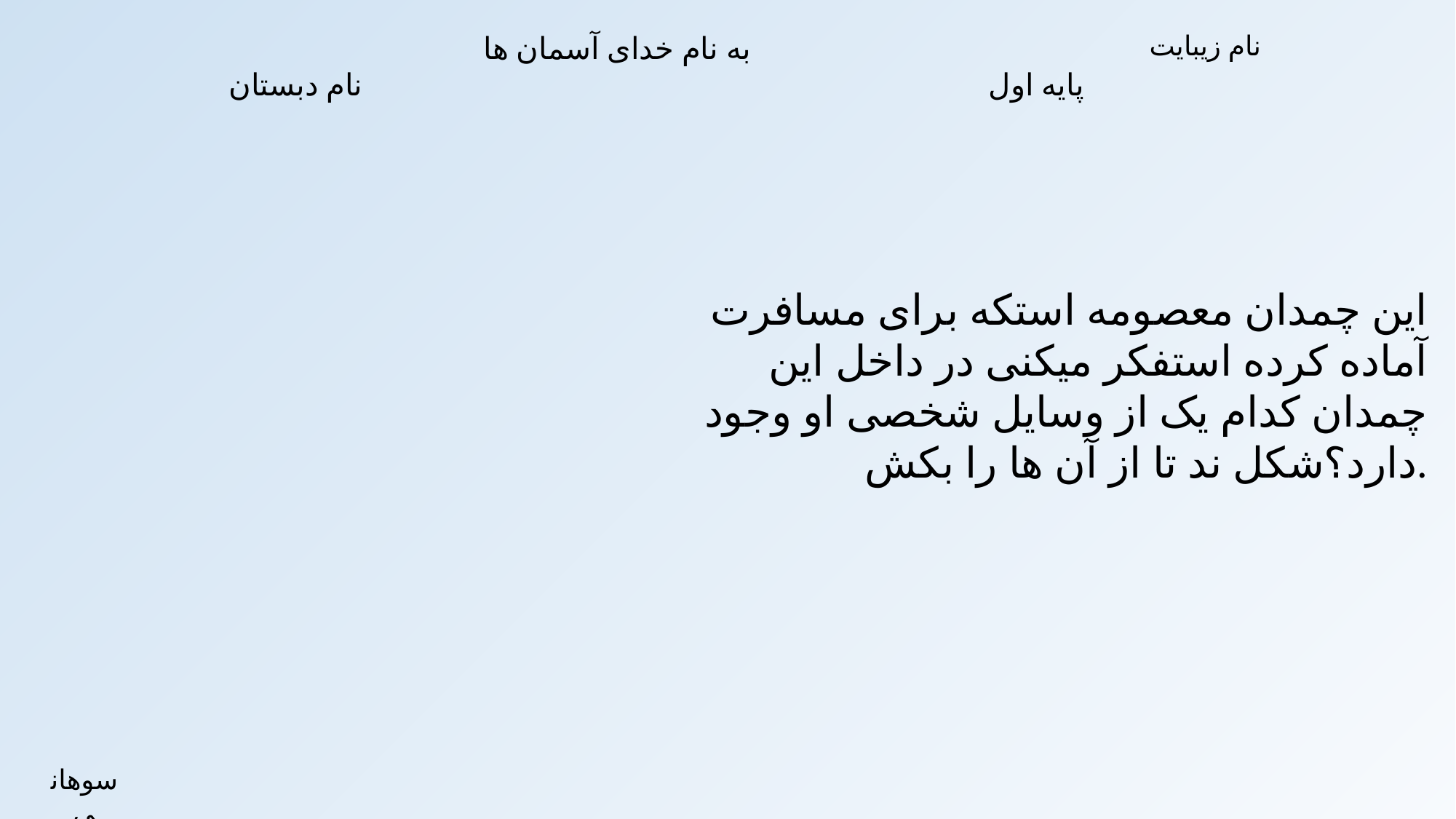

به نام خدای آسمان ها
پایه اول                                                                                نام دبستان
نام زیبایت
این چمدان معصومه استکه برای مسافرت آماده کرده استفکر میکنی در داخل این چمدان کدام یک از وسایل شخصی او وجود دارد؟شکل ند تا از آن ها را بکش.
سوهانی